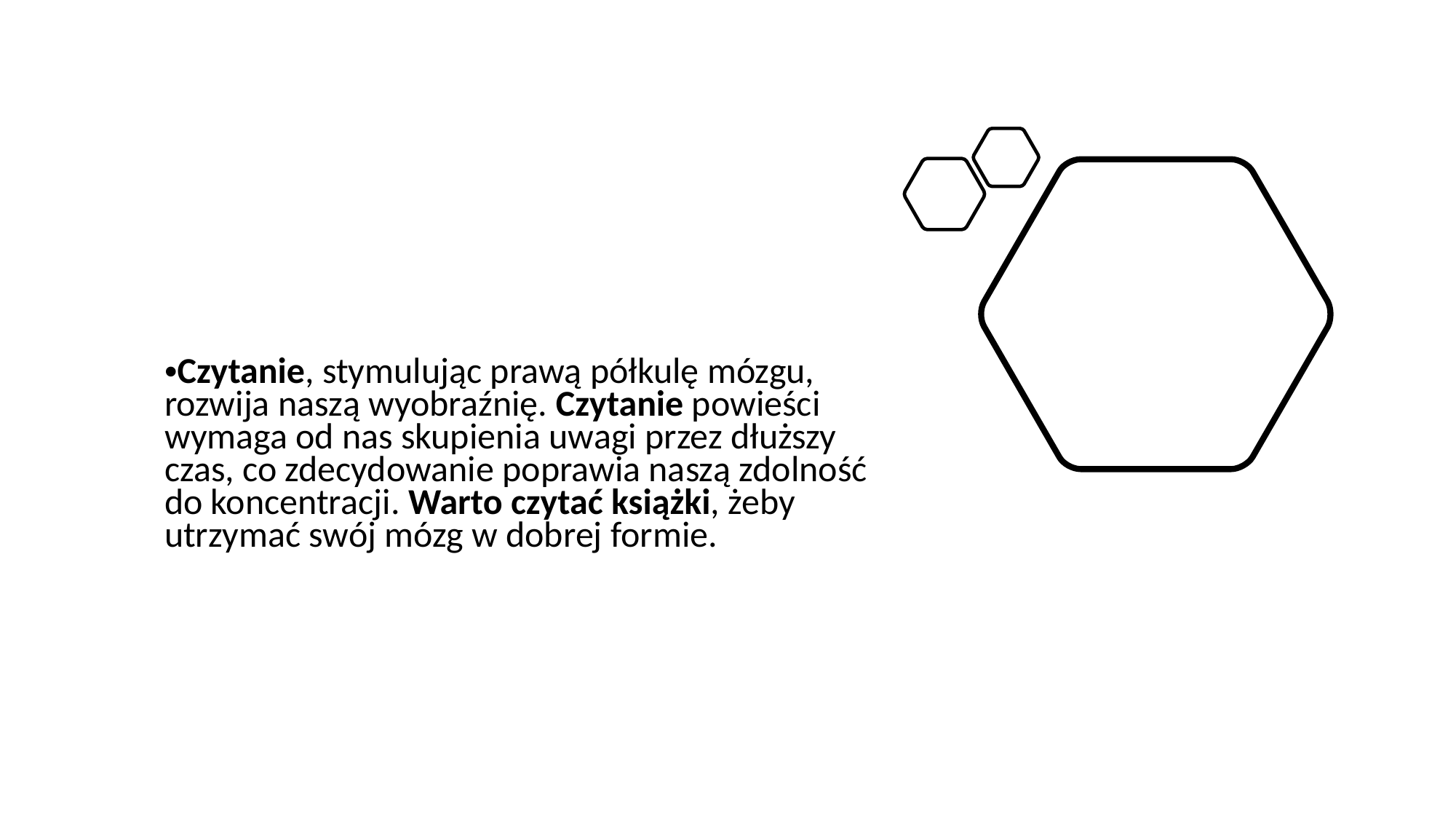

Czytanie, stymulując prawą półkulę mózgu, rozwija naszą wyobraźnię. Czytanie powieści wymaga od nas skupienia uwagi przez dłuższy czas, co zdecydowanie poprawia naszą zdolność do koncentracji. Warto czytać książki, żeby utrzymać swój mózg w dobrej formie.